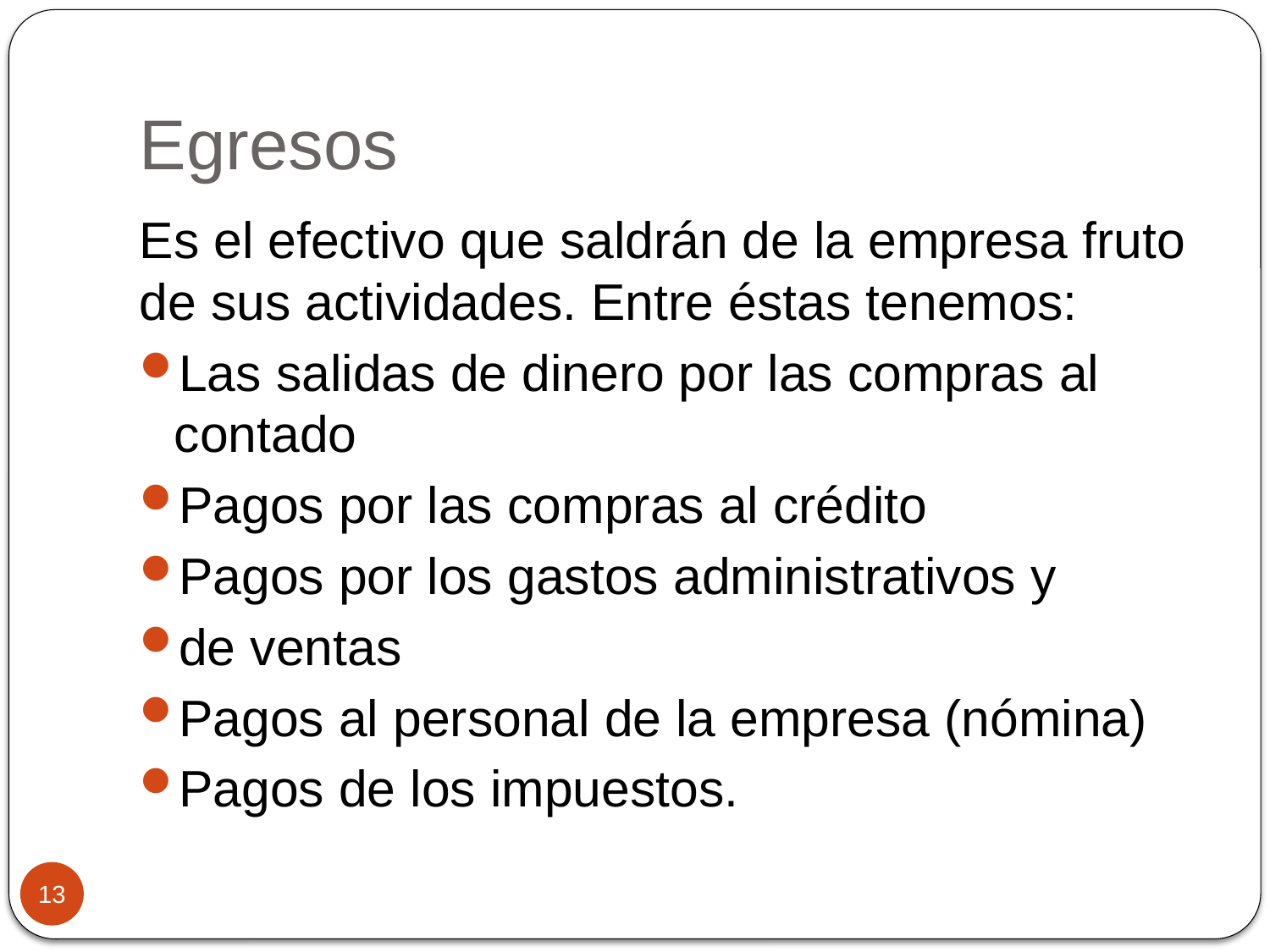

# Egresos
Es el efectivo que saldrán de la empresa fruto de sus actividades. Entre éstas tenemos:
Las salidas de dinero por las compras al contado
Pagos por las compras al crédito
Pagos por los gastos administrativos y
de ventas
Pagos al personal de la empresa (nómina)
Pagos de los impuestos.
13